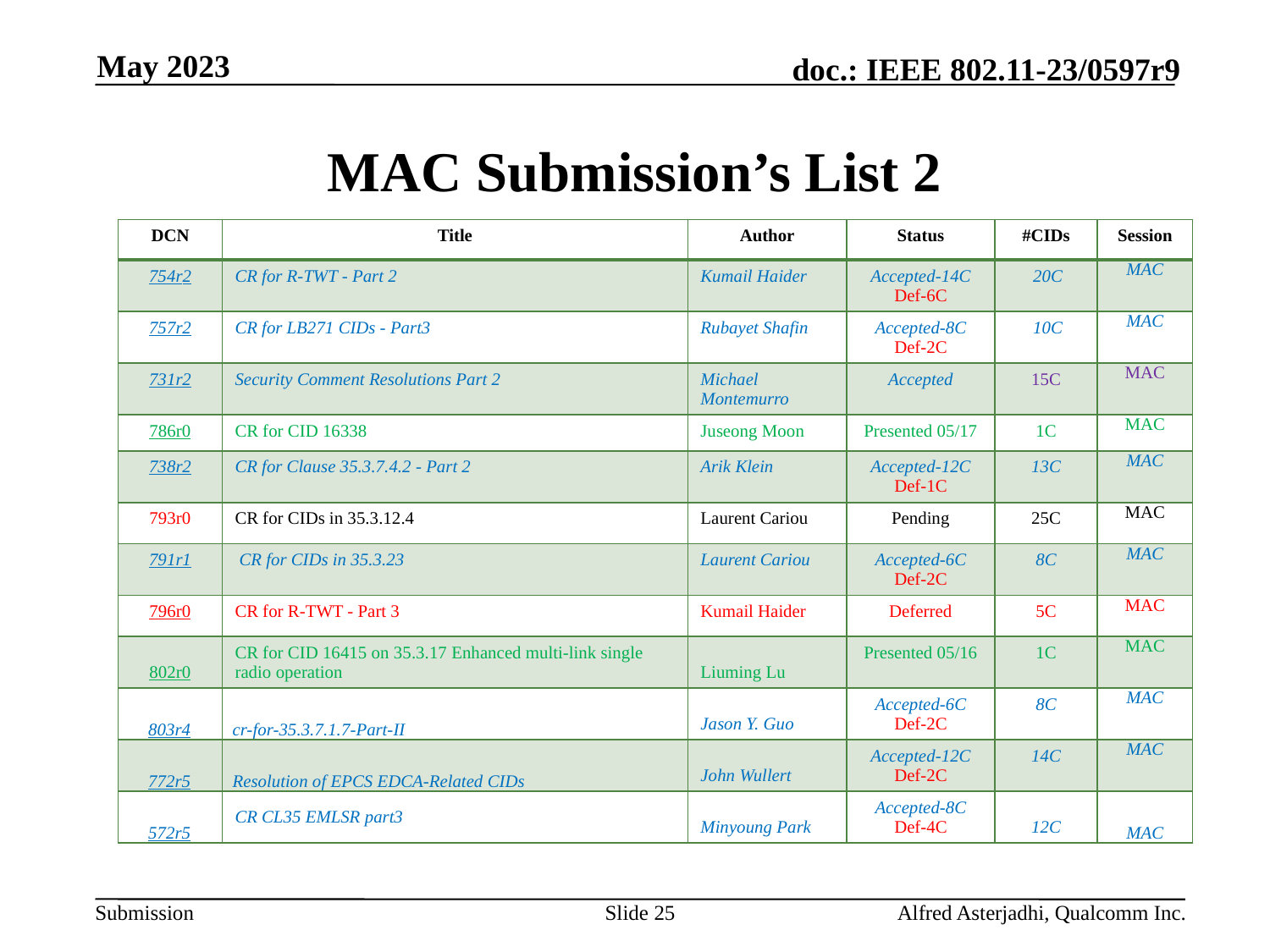

May 2023
# MAC Submission’s List 2
| DCN | Title | Author | Status | #CIDs | Session |
| --- | --- | --- | --- | --- | --- |
| 754r2 | CR for R-TWT - Part 2 | Kumail Haider | Accepted-14C Def-6C | 20C | MAC |
| 757r2 | CR for LB271 CIDs - Part3 | Rubayet Shafin | Accepted-8C Def-2C | 10C | MAC |
| 731r2 | Security Comment Resolutions Part 2 | Michael Montemurro | Accepted | 15C | MAC |
| 786r0 | CR for CID 16338 | Juseong Moon | Presented 05/17 | 1C | MAC |
| 738r2 | CR for Clause 35.3.7.4.2 - Part 2 | Arik Klein | Accepted-12C Def-1C | 13C | MAC |
| 793r0 | CR for CIDs in 35.3.12.4 | Laurent Cariou | Pending | 25C | MAC |
| 791r1 | CR for CIDs in 35.3.23 | Laurent Cariou | Accepted-6C Def-2C | 8C | MAC |
| 796r0 | CR for R-TWT - Part 3 | Kumail Haider | Deferred | 5C | MAC |
| 802r0 | CR for CID 16415 on 35.3.17 Enhanced multi-link single radio operation | Liuming Lu | Presented 05/16 | 1C | MAC |
| 803r4 | cr-for-35.3.7.1.7-Part-II | Jason Y. Guo | Accepted-6C Def-2C | 8C | MAC |
| 772r5 | Resolution of EPCS EDCA-Related CIDs | John Wullert | Accepted-12C Def-2C | 14C | MAC |
| 572r5 | CR CL35 EMLSR part3 | Minyoung Park | Accepted-8C Def-4C | 12C | MAC |
Slide 25
Alfred Asterjadhi, Qualcomm Inc.